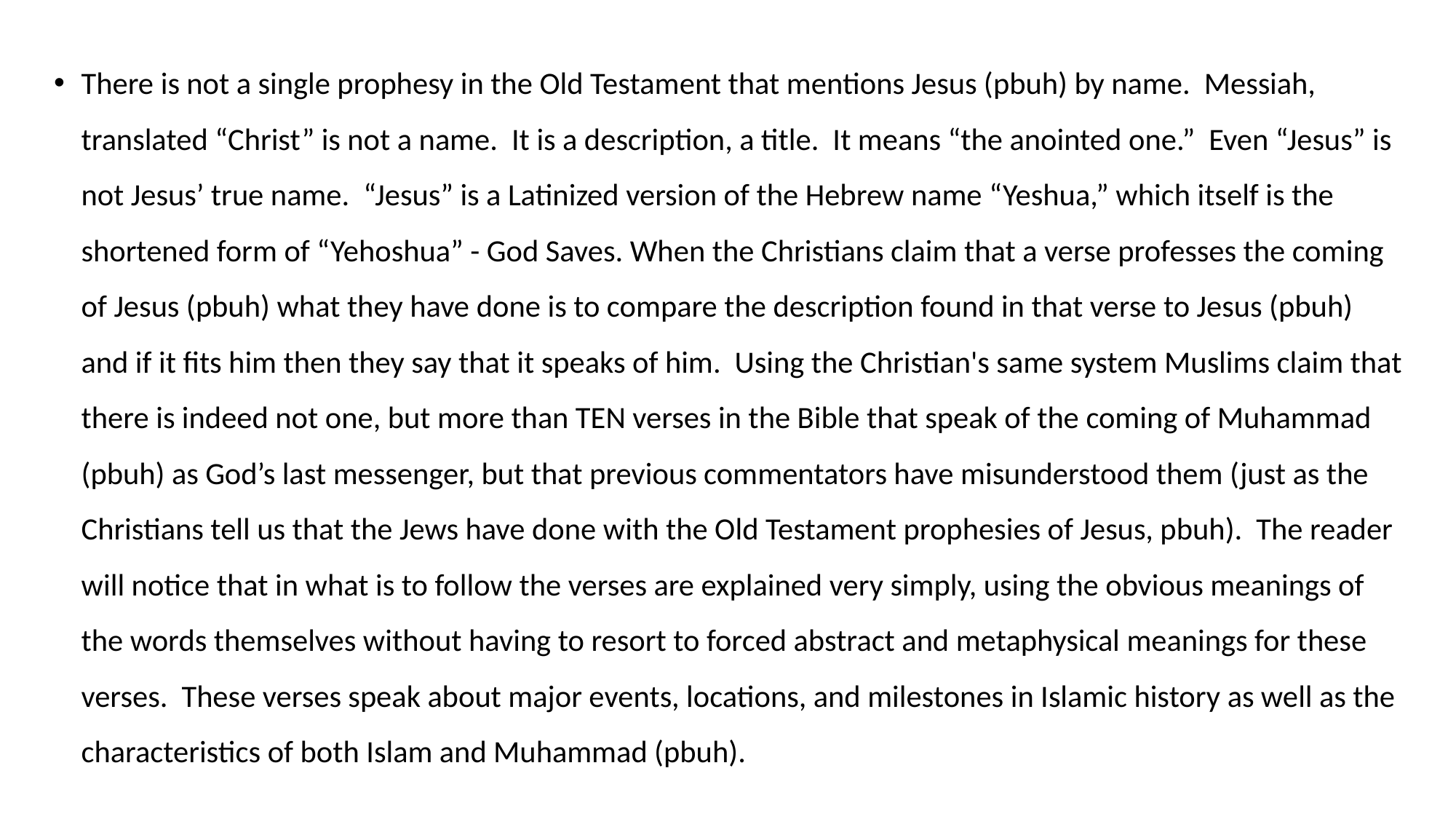

There is not a single prophesy in the Old Testament that mentions Jesus (pbuh) by name.  Messiah, translated “Christ” is not a name.  It is a description, a title.  It means “the anointed one.”  Even “Jesus” is not Jesus’ true name.  “Jesus” is a Latinized version of the Hebrew name “Yeshua,” which itself is the shortened form of “Yehoshua” - God Saves. When the Christians claim that a verse professes the coming of Jesus (pbuh) what they have done is to compare the description found in that verse to Jesus (pbuh) and if it fits him then they say that it speaks of him.  Using the Christian's same system Muslims claim that there is indeed not one, but more than TEN verses in the Bible that speak of the coming of Muhammad (pbuh) as God’s last messenger, but that previous commentators have misunderstood them (just as the Christians tell us that the Jews have done with the Old Testament prophesies of Jesus, pbuh).  The reader will notice that in what is to follow the verses are explained very simply, using the obvious meanings of the words themselves without having to resort to forced abstract and metaphysical meanings for these verses.  These verses speak about major events, locations, and milestones in Islamic history as well as the characteristics of both Islam and Muhammad (pbuh).